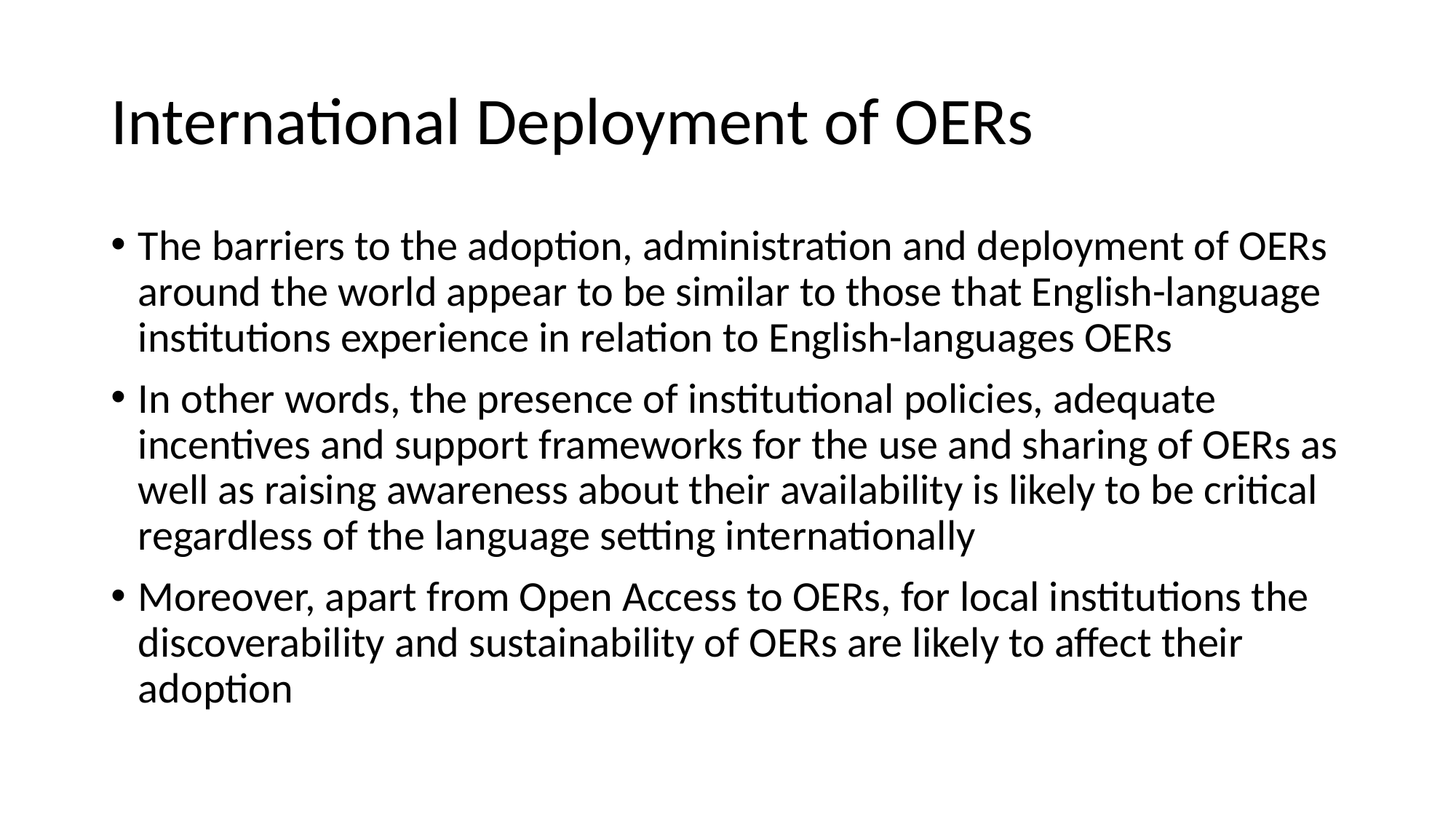

# International Deployment of OERs
The barriers to the adoption, administration and deployment of OERs around the world appear to be similar to those that English-language institutions experience in relation to English-languages OERs
In other words, the presence of institutional policies, adequate incentives and support frameworks for the use and sharing of OERs as well as raising awareness about their availability is likely to be critical regardless of the language setting internationally
Moreover, apart from Open Access to OERs, for local institutions the discoverability and sustainability of OERs are likely to affect their adoption